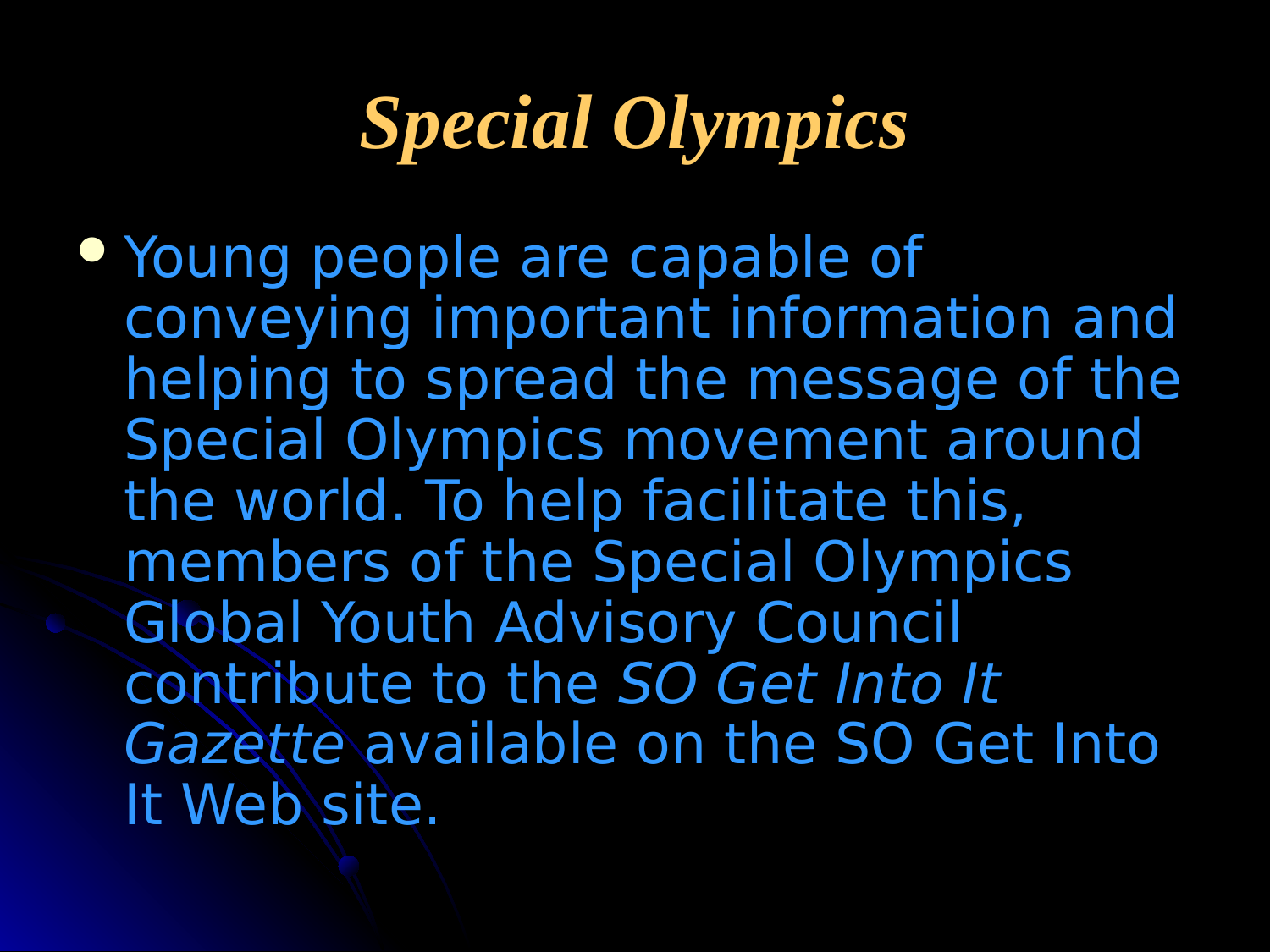

# Special Olympics
Young people are capable of conveying important information and helping to spread the message of the Special Olympics movement around the world. To help facilitate this, members of the Special Olympics Global Youth Advisory Council contribute to the SO Get Into It Gazette available on the SO Get Into It Web site.